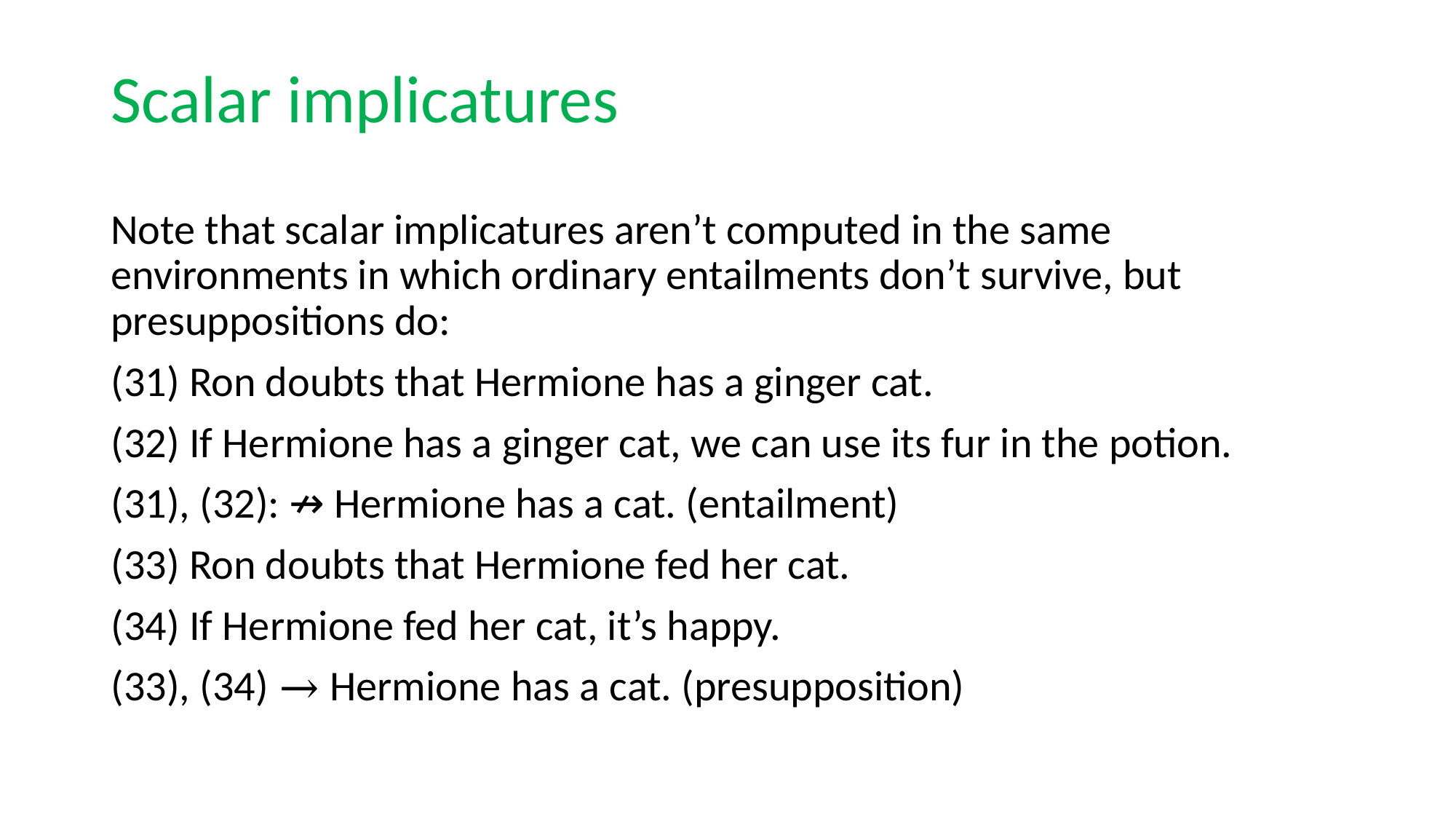

# Scalar implicatures
Note that scalar implicatures aren’t computed in the same environments in which ordinary entailments don’t survive, but presuppositions do:
(31) Ron doubts that Hermione has a ginger cat.
(32) If Hermione has a ginger cat, we can use its fur in the potion.
(31), (32): ↛ Hermione has a cat. (entailment)
(33) Ron doubts that Hermione fed her cat.
(34) If Hermione fed her cat, it’s happy.
(33), (34) → Hermione has a cat. (presupposition)